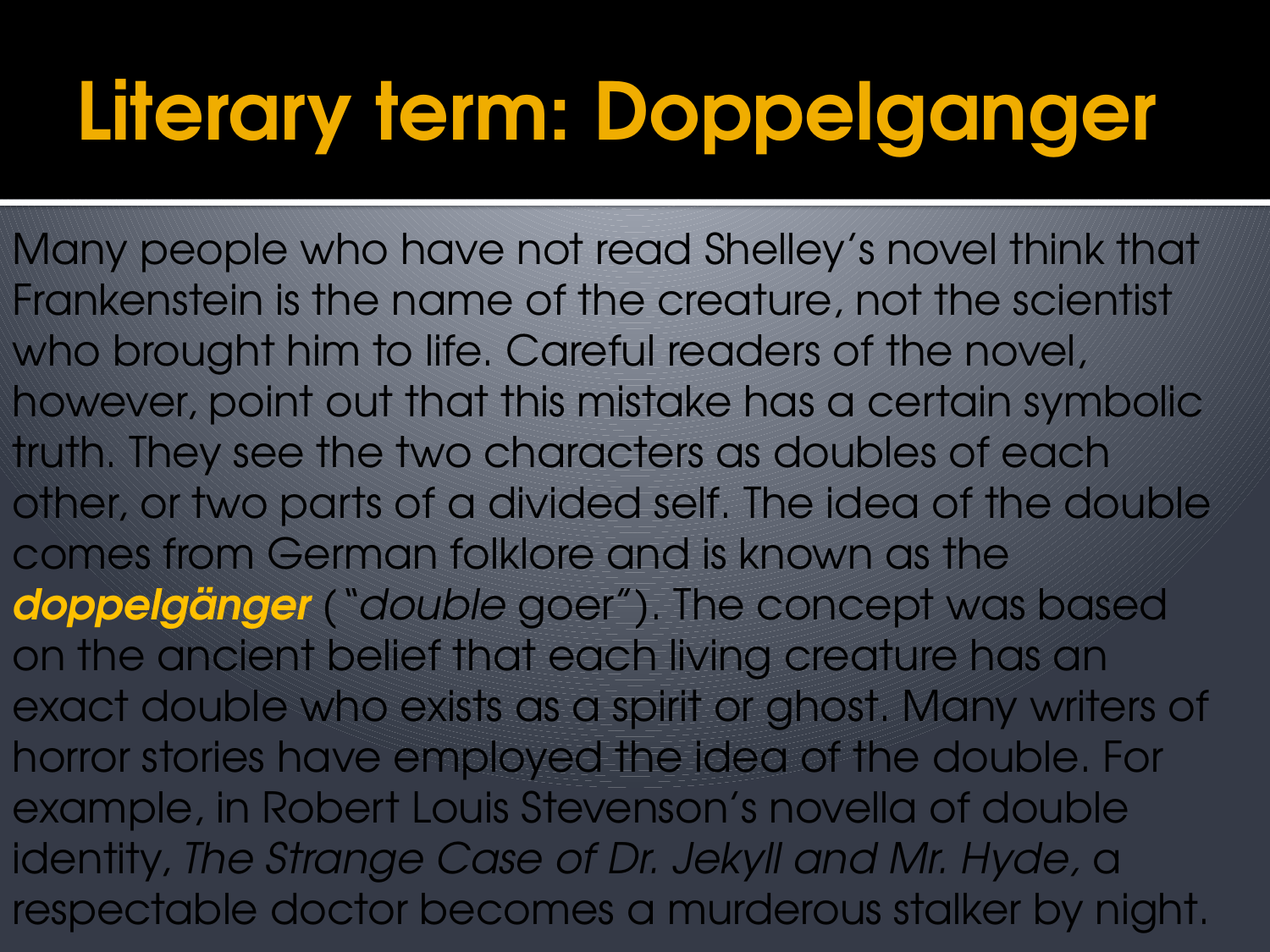

# Literary term: Doppelganger
Many people who have not read Shelley’s novel think that Frankenstein is the name of the creature, not the scientist who brought him to life. Careful readers of the novel, however, point out that this mistake has a certain symbolic truth. They see the two characters as doubles of each other, or two parts of a divided self. The idea of the double comes from German folklore and is known as the doppelgänger (“double goer”). The concept was based on the ancient belief that each living creature has an exact double who exists as a spirit or ghost. Many writers of horror stories have employed the idea of the double. For example, in Robert Louis Stevenson’s novella of double identity, The Strange Case of Dr. Jekyll and Mr. Hyde, a respectable doctor becomes a murderous stalker by night.